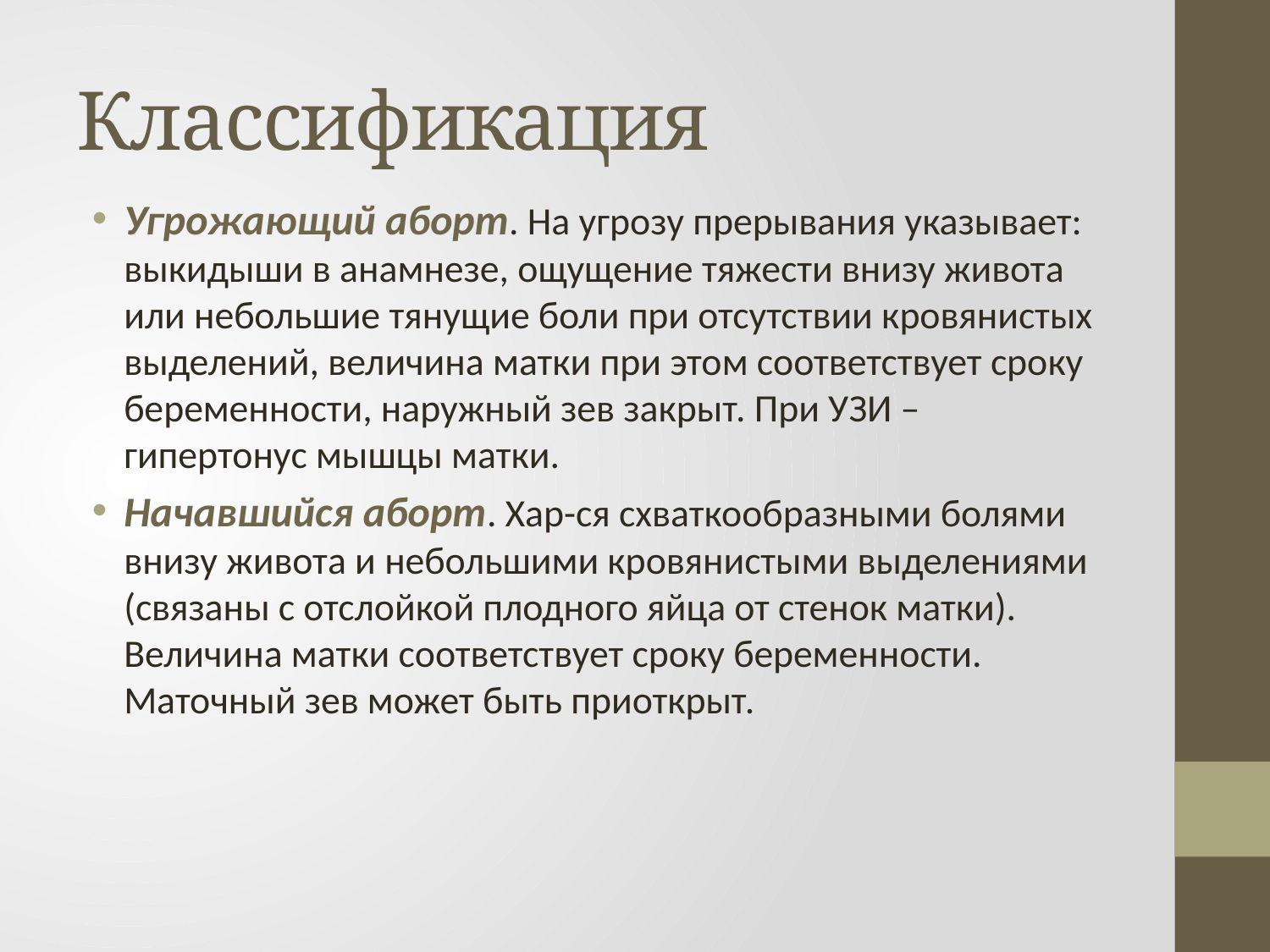

# Классификация
Угрожающий аборт. На угрозу прерывания указывает: выкидыши в анамнезе, ощущение тяжести внизу живота или небольшие тянущие боли при отсутствии кровянистых выделений, величина матки при этом соответствует сроку беременности, наружный зев закрыт. При УЗИ – гипертонус мышцы матки.
Начавшийся аборт. Хар-ся схваткообразными болями внизу живота и небольшими кровянистыми выделениями (связаны с отслойкой плодного яйца от стенок матки). Величина матки соответствует сроку беременности. Маточный зев может быть приоткрыт.